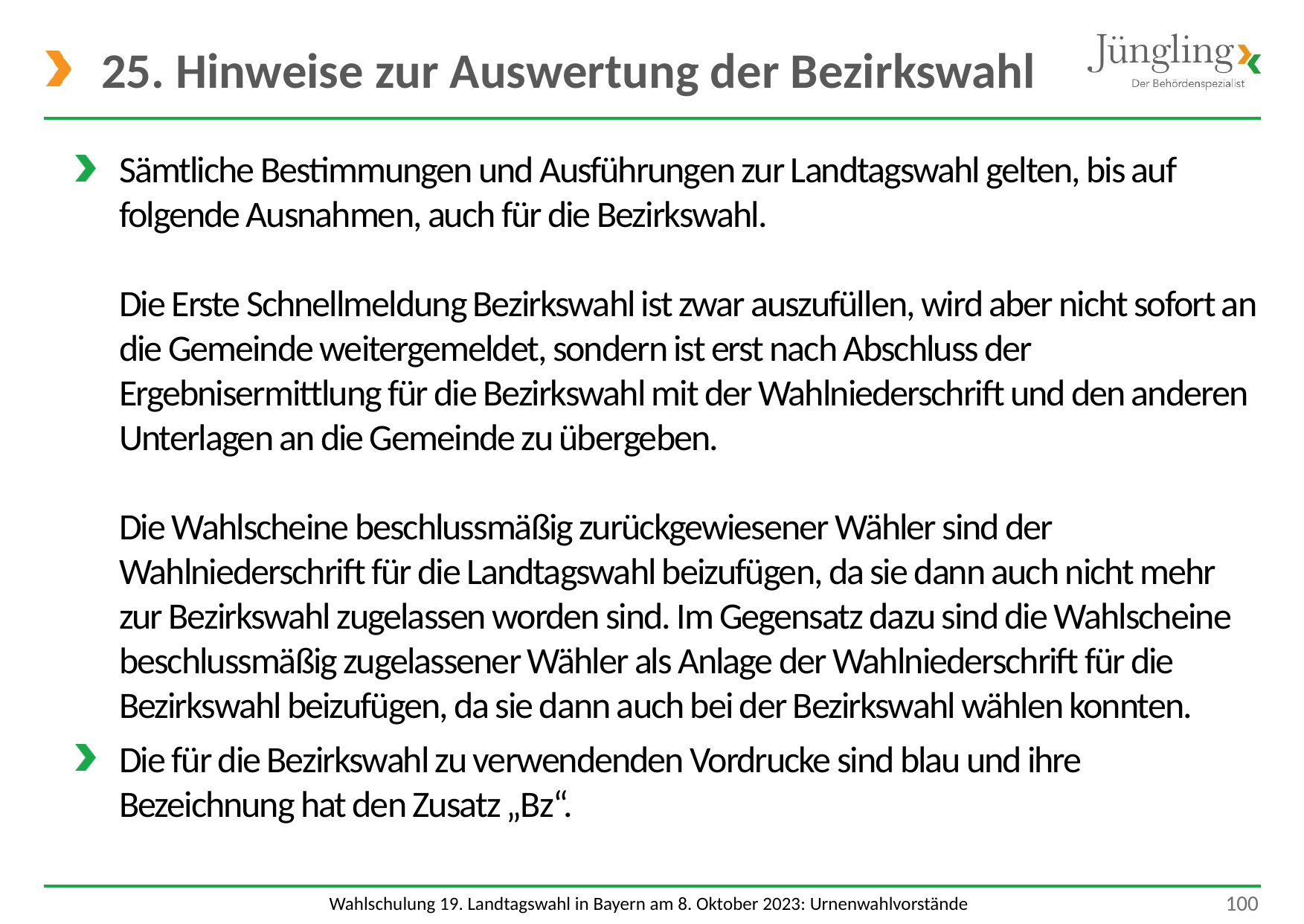

# 25. Hinweise zur Auswertung der Bezirkswahl
Sämtliche Bestimmungen und Ausführungen zur Landtagswahl gelten, bis auf folgende Ausnahmen, auch für die Bezirkswahl.
Die Erste Schnellmeldung Bezirkswahl ist zwar auszufüllen, wird aber nicht sofort an die Gemeinde weitergemeldet, sondern ist erst nach Abschluss der Ergebnisermittlung für die Bezirkswahl mit der Wahlniederschrift und den anderen Unterlagen an die Gemeinde zu übergeben.
Die Wahlscheine beschlussmäßig zurückgewiesener Wähler sind der Wahlniederschrift für die Landtagswahl beizufügen, da sie dann auch nicht mehr zur Bezirkswahl zugelassen worden sind. Im Gegensatz dazu sind die Wahlscheine beschlussmäßig zugelassener Wähler als Anlage der Wahlniederschrift für die Bezirkswahl beizufügen, da sie dann auch bei der Bezirkswahl wählen konnten.
Die für die Bezirkswahl zu verwendenden Vordrucke sind blau und ihre Bezeichnung hat den Zusatz „Bz“.

     100